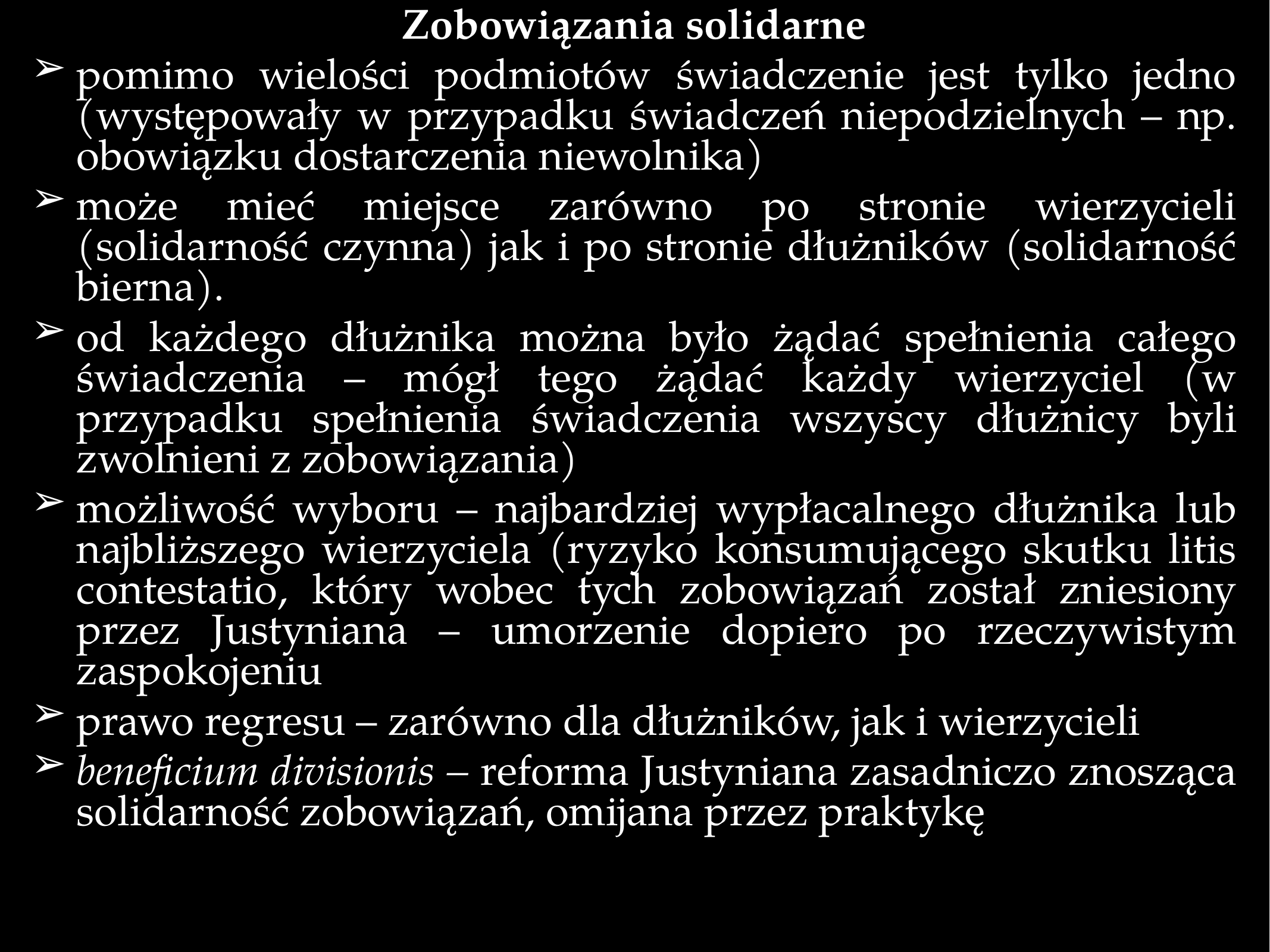

Zobowiązania solidarne
pomimo wielości podmiotów świadczenie jest tylko jedno (występowały w przypadku świadczeń niepodzielnych – np. obowiązku dostarczenia niewolnika)
może mieć miejsce zarówno po stronie wierzycieli (solidarność czynna) jak i po stronie dłużników (solidarność bierna).
od każdego dłużnika można było żądać spełnienia całego świadczenia – mógł tego żądać każdy wierzyciel (w przypadku spełnienia świadczenia wszyscy dłużnicy byli zwolnieni z zobowiązania)
możliwość wyboru – najbardziej wypłacalnego dłużnika lub najbliższego wierzyciela (ryzyko konsumującego skutku litis contestatio, który wobec tych zobowiązań został zniesiony przez Justyniana – umorzenie dopiero po rzeczywistym zaspokojeniu
prawo regresu – zarówno dla dłużników, jak i wierzycieli
beneficium divisionis – reforma Justyniana zasadniczo znosząca solidarność zobowiązań, omijana przez praktykę
#